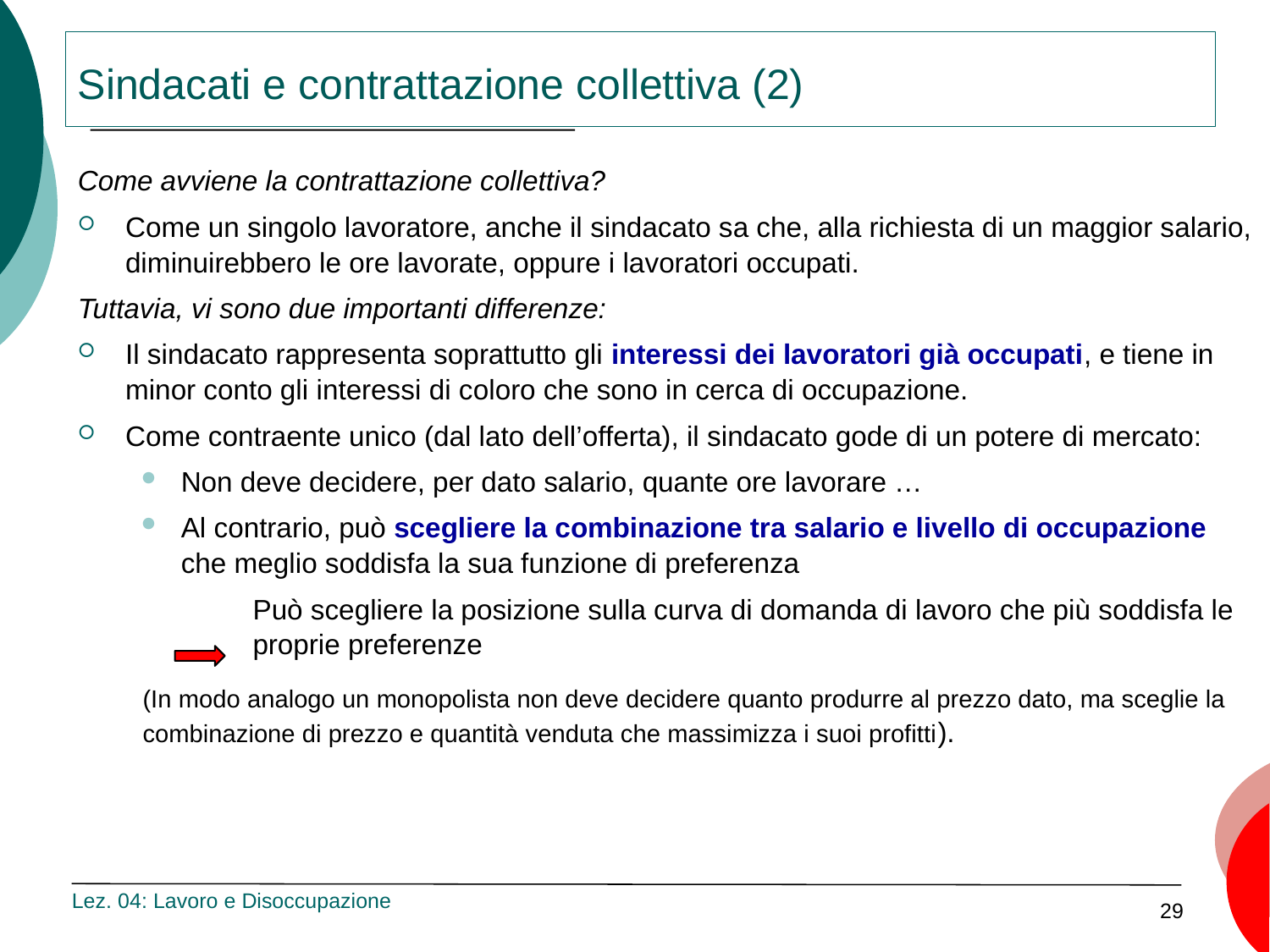

Sindacati e contrattazione collettiva (2)
Come avviene la contrattazione collettiva?
Come un singolo lavoratore, anche il sindacato sa che, alla richiesta di un maggior salario, diminuirebbero le ore lavorate, oppure i lavoratori occupati.
Tuttavia, vi sono due importanti differenze:
Il sindacato rappresenta soprattutto gli interessi dei lavoratori già occupati, e tiene in minor conto gli interessi di coloro che sono in cerca di occupazione.
Come contraente unico (dal lato dell’offerta), il sindacato gode di un potere di mercato:
Non deve decidere, per dato salario, quante ore lavorare …
Al contrario, può scegliere la combinazione tra salario e livello di occupazione che meglio soddisfa la sua funzione di preferenza
Può scegliere la posizione sulla curva di domanda di lavoro che più soddisfa le proprie preferenze
(In modo analogo un monopolista non deve decidere quanto produrre al prezzo dato, ma sceglie la combinazione di prezzo e quantità venduta che massimizza i suoi profitti).

Lez. 04: Lavoro e Disoccupazione